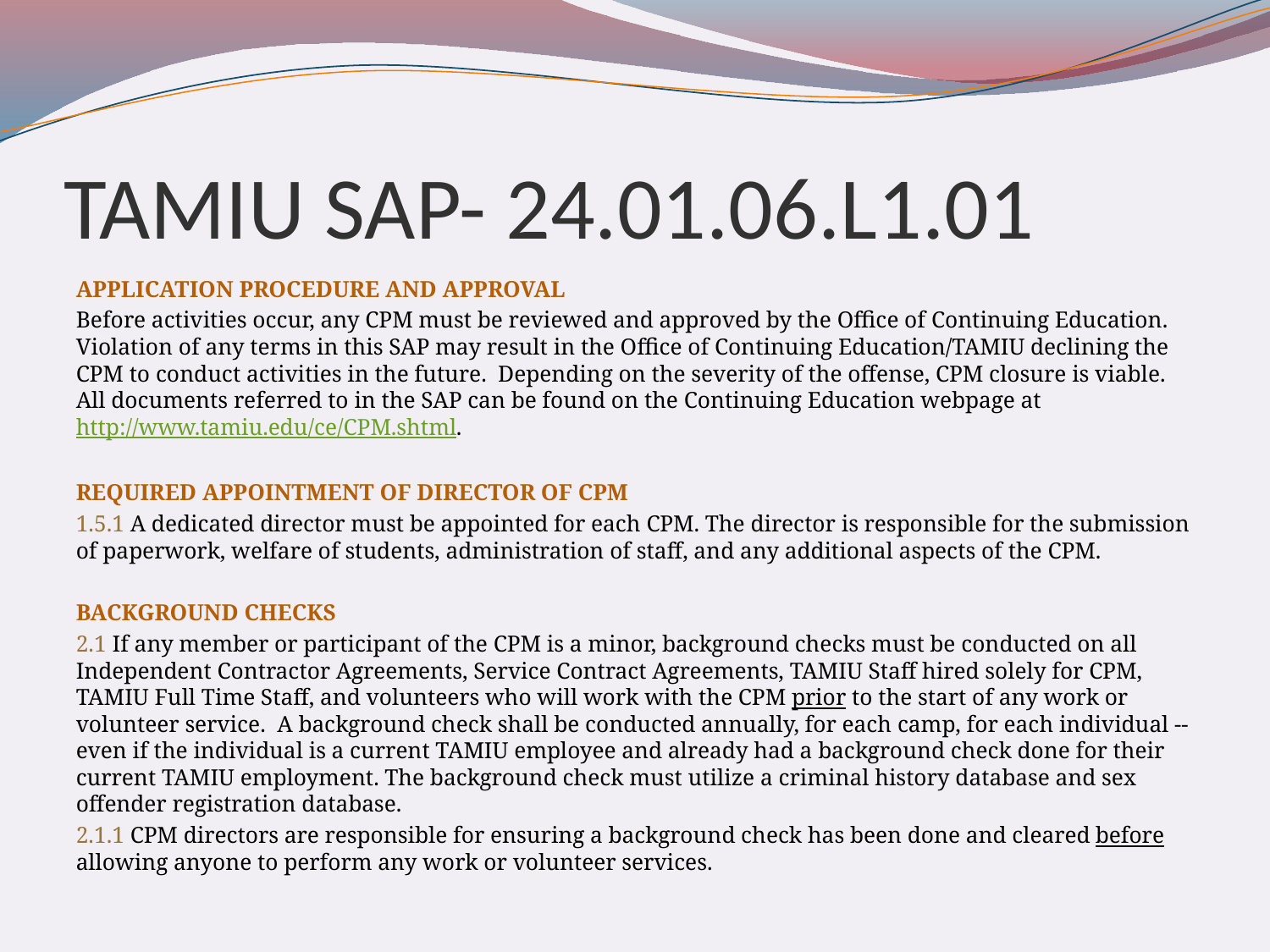

# TAMIU SAP- 24.01.06.L1.01
APPLICATION PROCEDURE AND APPROVAL
Before activities occur, any CPM must be reviewed and approved by the Office of Continuing Education.  Violation of any terms in this SAP may result in the Office of Continuing Education/TAMIU declining the CPM to conduct activities in the future.  Depending on the severity of the offense, CPM closure is viable.  All documents referred to in the SAP can be found on the Continuing Education webpage at http://www.tamiu.edu/ce/CPM.shtml.

REQUIRED APPOINTMENT OF DIRECTOR OF CPM
1.5.1 A dedicated director must be appointed for each CPM. The director is responsible for the submission of paperwork, welfare of students, administration of staff, and any additional aspects of the CPM.

BACKGROUND CHECKS
2.1 If any member or participant of the CPM is a minor, background checks must be conducted on all Independent Contractor Agreements, Service Contract Agreements, TAMIU Staff hired solely for CPM, TAMIU Full Time Staff, and volunteers who will work with the CPM prior to the start of any work or volunteer service.  A background check shall be conducted annually, for each camp, for each individual -- even if the individual is a current TAMIU employee and already had a background check done for their current TAMIU employment. The background check must utilize a criminal history database and sex offender registration database.
2.1.1 CPM directors are responsible for ensuring a background check has been done and cleared before allowing anyone to perform any work or volunteer services.